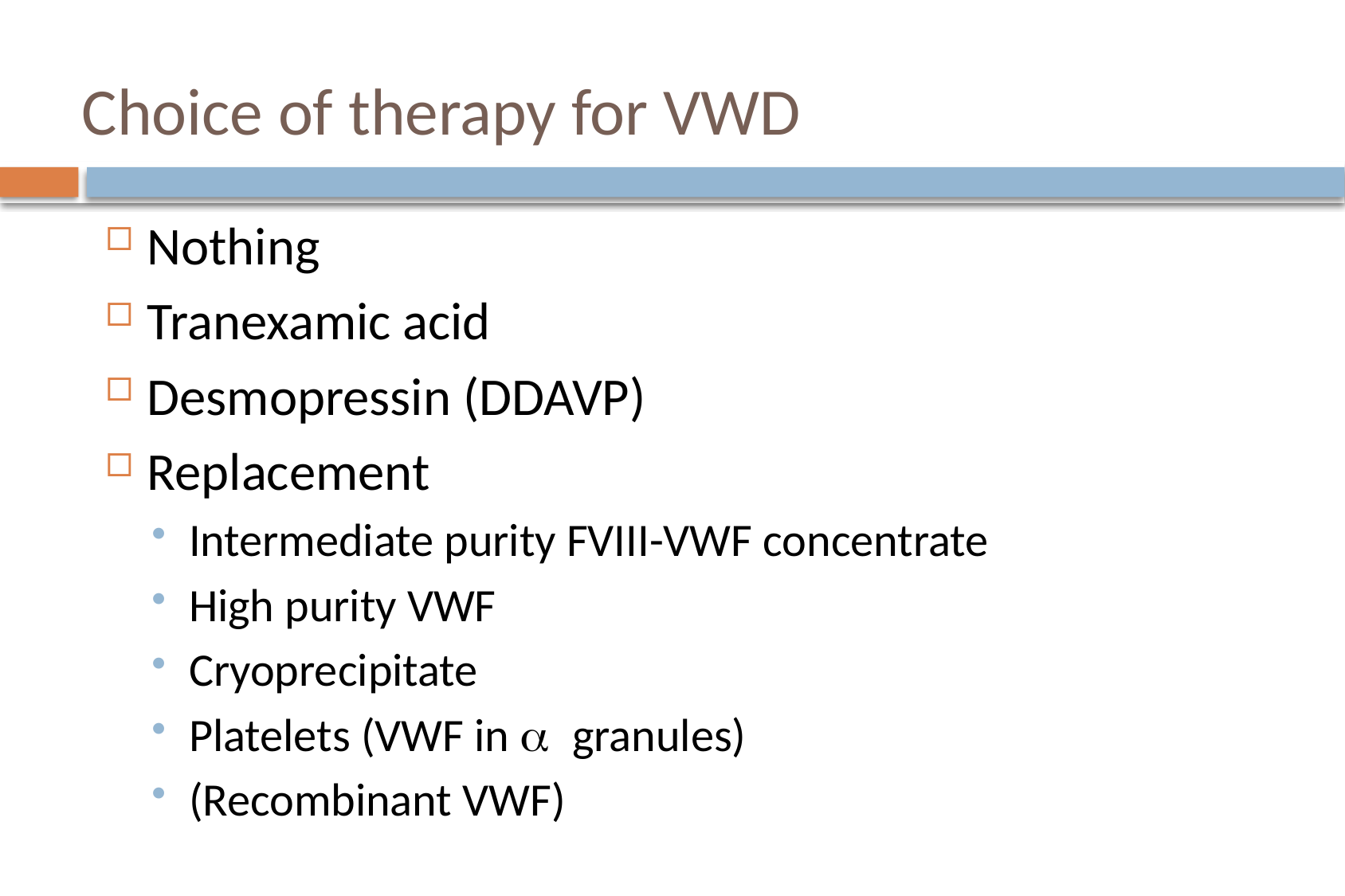

# Choice of therapy for VWD
Nothing
Tranexamic acid
Desmopressin (DDAVP)
Replacement
Intermediate purity FVIII-VWF concentrate
High purity VWF
Cryoprecipitate
Platelets (VWF in α granules)
(Recombinant VWF)